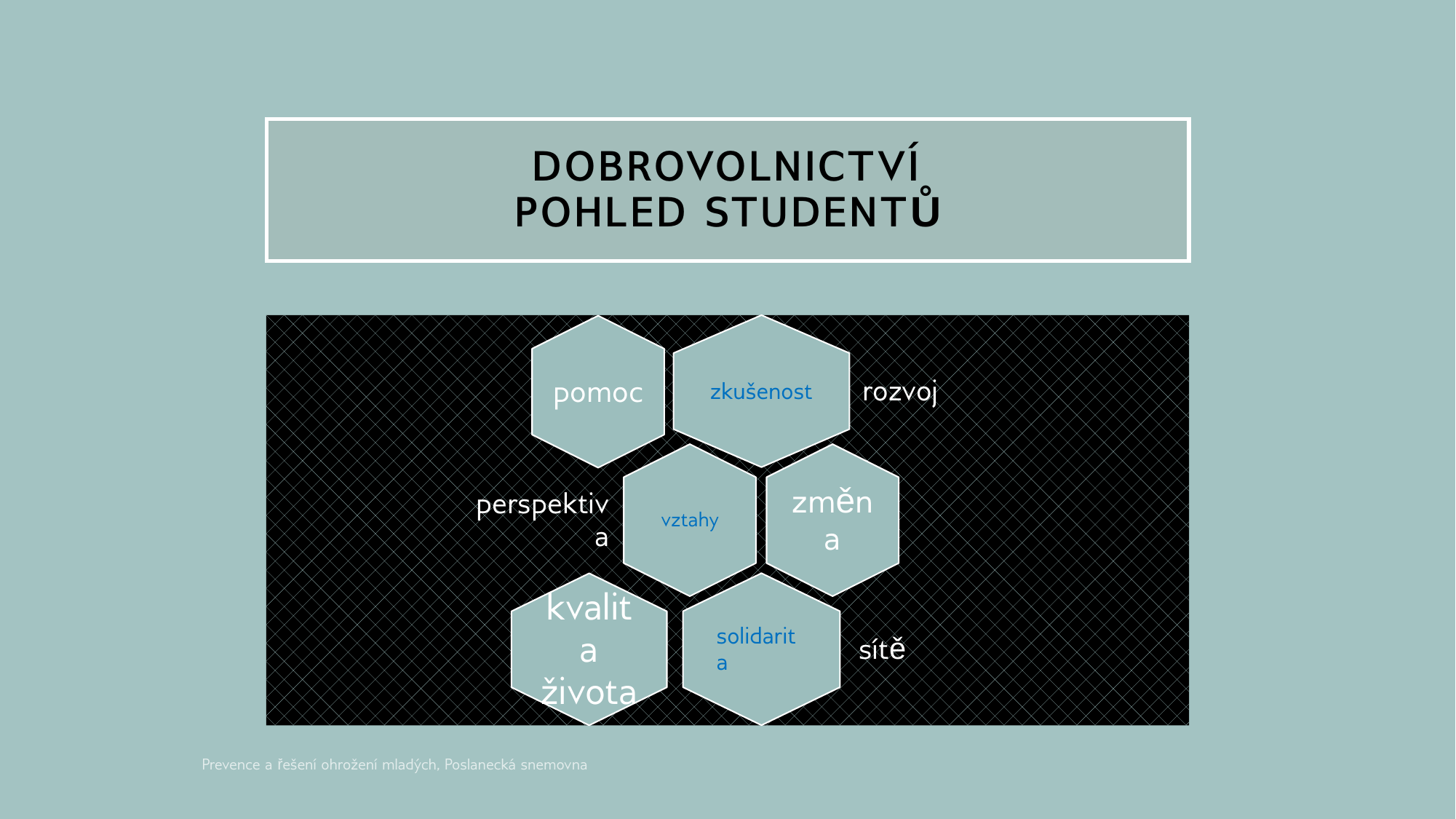

# Dobrovolnictví pohled studentů
zkušenost
rozvoj
pomoc
vztahy
perspektiva
změna
solidarita
sítě
kvalita života
Prevence a řešení ohrožení mladých, Poslanecká snemovna